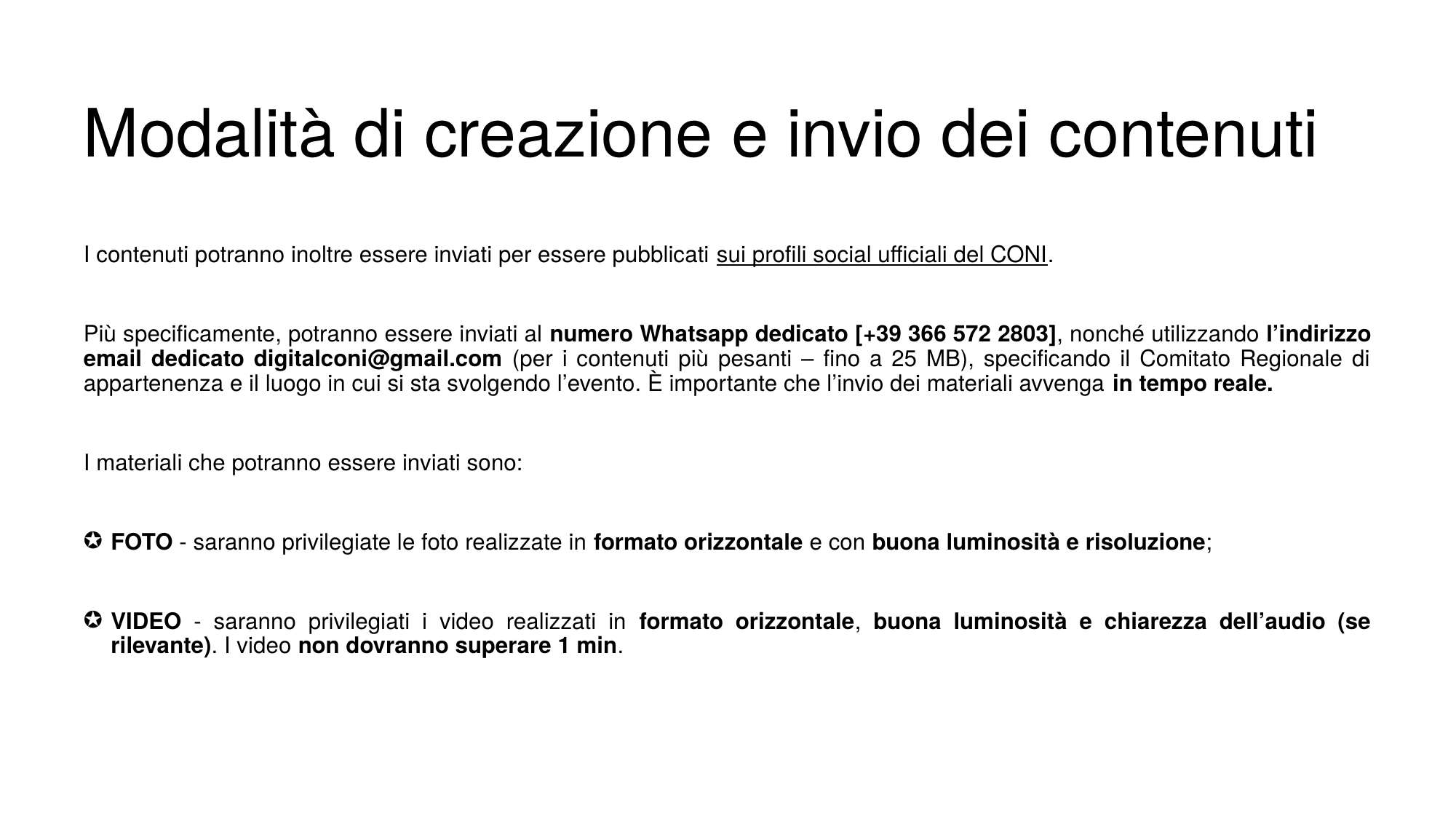

# Modalità di creazione e invio dei contenuti
I contenuti potranno inoltre essere inviati per essere pubblicati sui profili social ufficiali del CONI.

Più specificamente, potranno essere inviati al numero Whatsapp dedicato [+39 366 572 2803], nonché utilizzando l’indirizzo email dedicato digitalconi@gmail.com (per i contenuti più pesanti – fino a 25 MB), specificando il Comitato Regionale di appartenenza e il luogo in cui si sta svolgendo l’evento. È importante che l’invio dei materiali avvenga in tempo reale.

I materiali che potranno essere inviati sono:

FOTO - saranno privilegiate le foto realizzate in formato orizzontale e con buona luminosità e risoluzione;

VIDEO - saranno privilegiati i video realizzati in formato orizzontale, buona luminosità e chiarezza dell’audio (se rilevante). I video non dovranno superare 1 min.